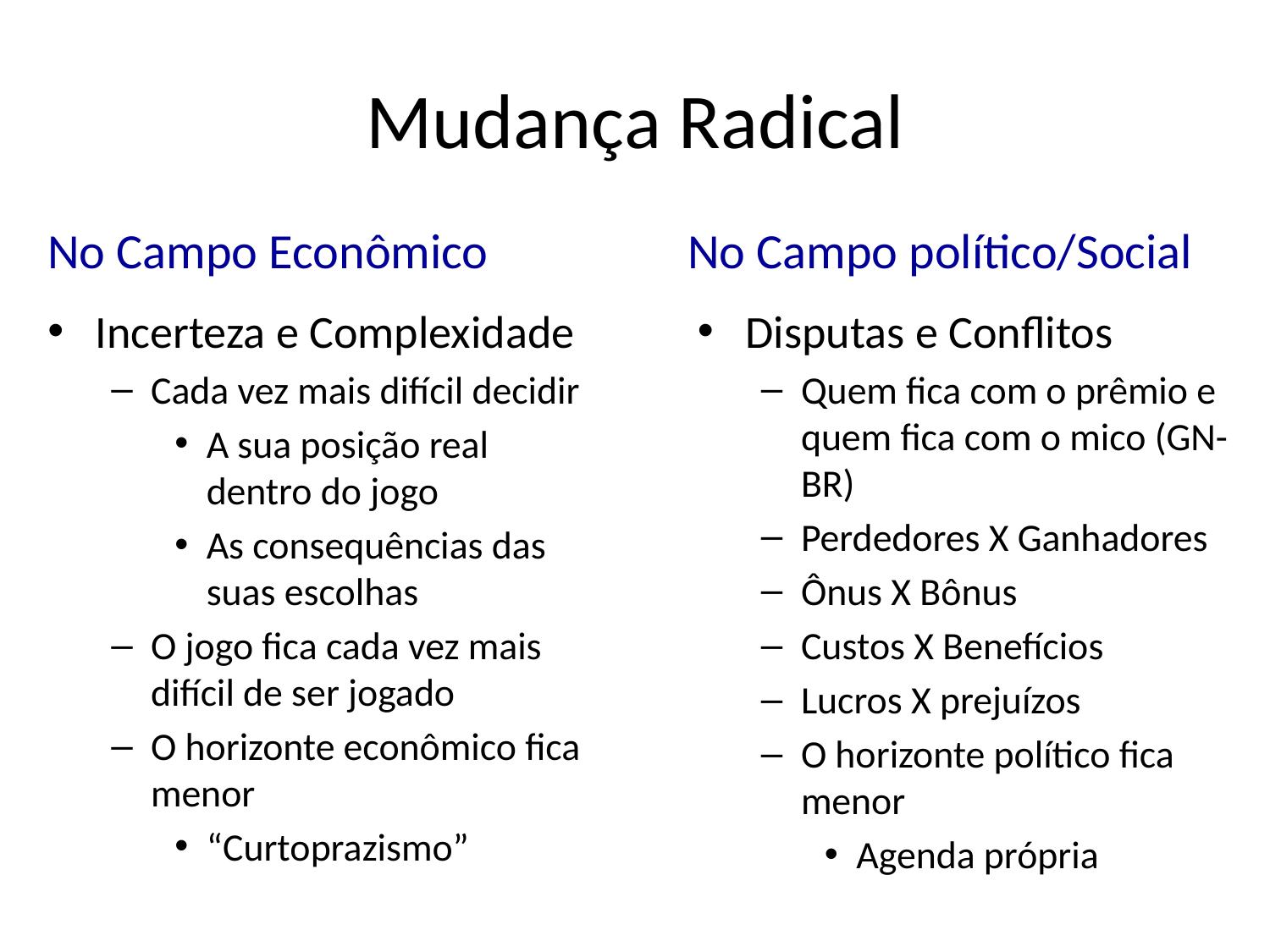

# Mudança Radical
No Campo Econômico
No Campo político/Social
Incerteza e Complexidade
Cada vez mais difícil decidir
A sua posição real dentro do jogo
As consequências das suas escolhas
O jogo fica cada vez mais difícil de ser jogado
O horizonte econômico fica menor
“Curtoprazismo”
Disputas e Conflitos
Quem fica com o prêmio e quem fica com o mico (GN-BR)
Perdedores X Ganhadores
Ônus X Bônus
Custos X Benefícios
Lucros X prejuízos
O horizonte político fica menor
Agenda própria